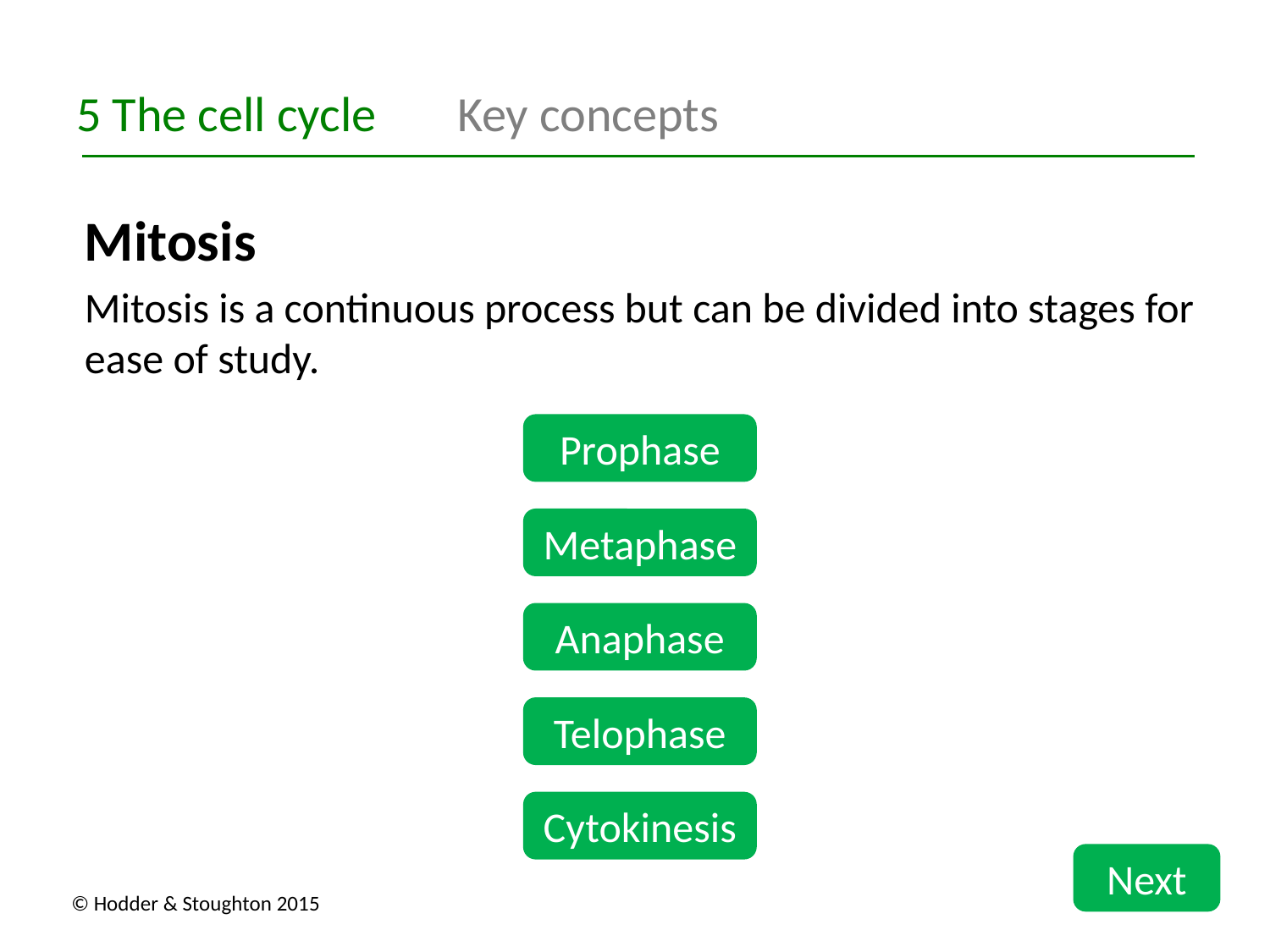

5 The cell cycle	Key concepts
Mitosis
Mitosis is a continuous process but can be divided into stages for ease of study.

Prophase
Metaphase
Anaphase
Telophase
Cytokinesis
Next
© Hodder & Stoughton 2015